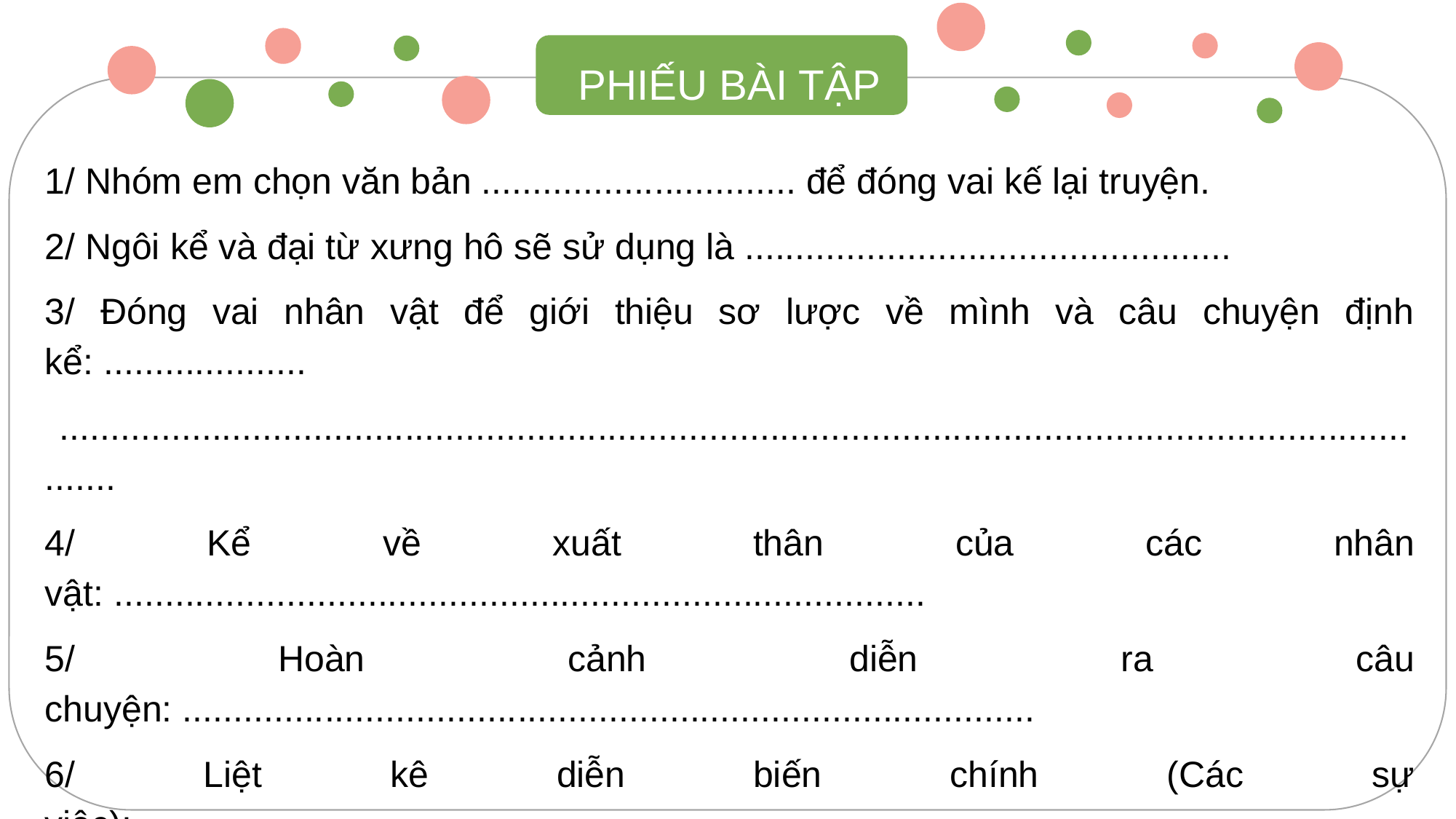

PHIẾU BÀI TẬP

1/ Nhóm em chọn văn bản ............................... để đóng vai kế lại truyện.
2/ Ngôi kể và đại từ xưng hô sẽ sử dụng là ................................................
3/ Đóng vai nhân vật để giới thiệu sơ lược về mình và câu chuyện định kể: ....................
 ............................................................................................................................................
4/ Kể về xuất thân của các nhân vật: ................................................................................
5/ Hoàn cảnh diễn ra câu chuyện: ....................................................................................
6/ Liệt kê diễn biến chính (Các sự việc): ...........................................................................
7/ Những sáng tạo em sẽ đưa vào trong bài: ....................................................................
8/ Kết thúc câu chuyện: .....................................................................................................
9/ Bài học được rút ra từ câu chuyện là: ........................................................................